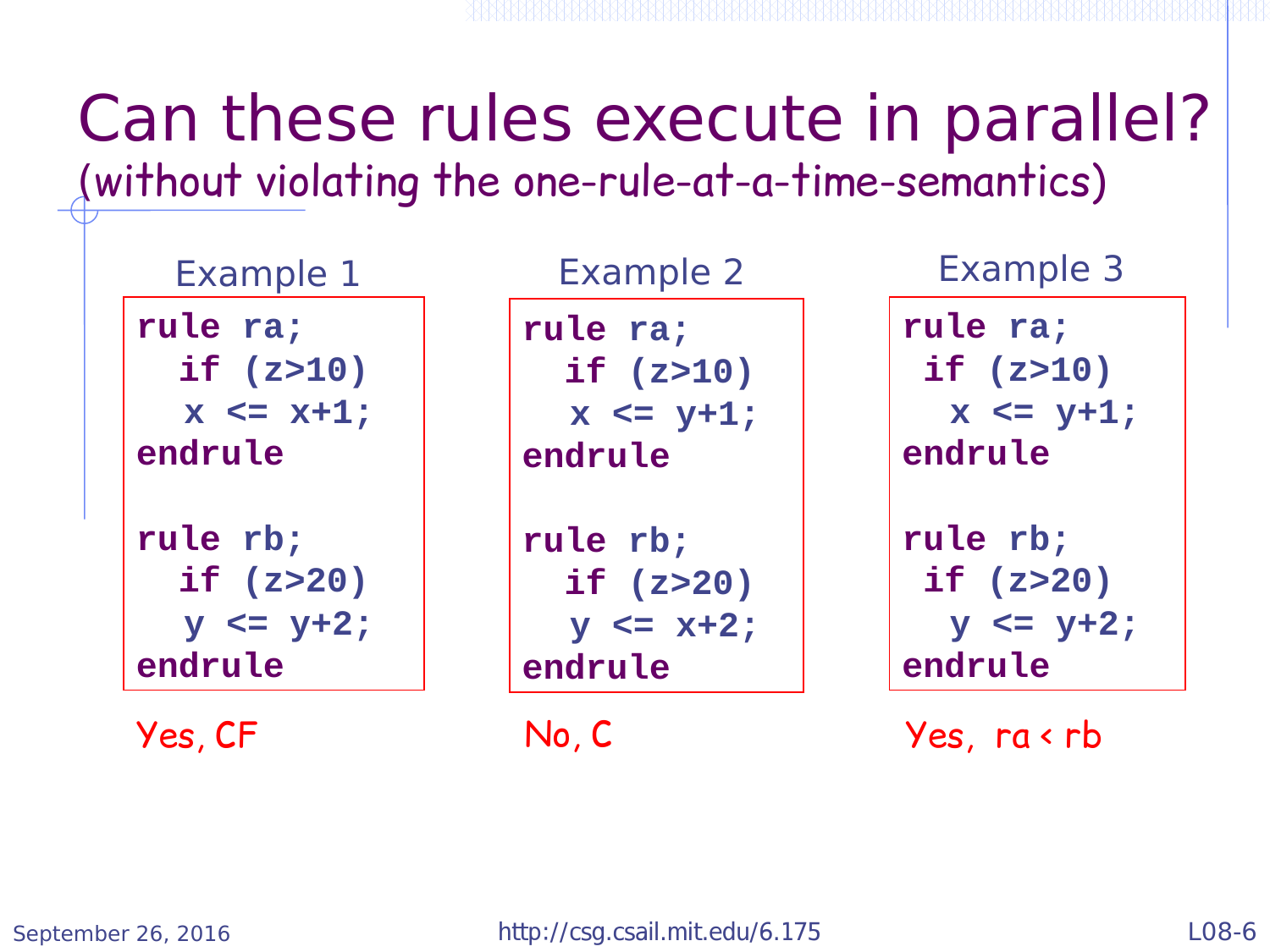

# Can these rules execute in parallel? (without violating the one-rule-at-a-time-semantics)
Example 3
Example 2
Example 1
rule ra;
 if (z>10)
	x <= y+1;
endrule

rule rb;
 if (z>20)
	y <= y+2;
endrule
rule ra;
  if (z>10)
	x <= x+1;
endrule

rule rb;
  if (z>20)
	y <= y+2;
endrule
rule ra;
  if (z>10)
	x <= y+1;
endrule

rule rb;
  if (z>20)
	y <= x+2;
endrule
No, C
Yes, CF
Yes,  ra < rb
September 26, 2016
http://csg.csail.mit.edu/6.175
L08-6